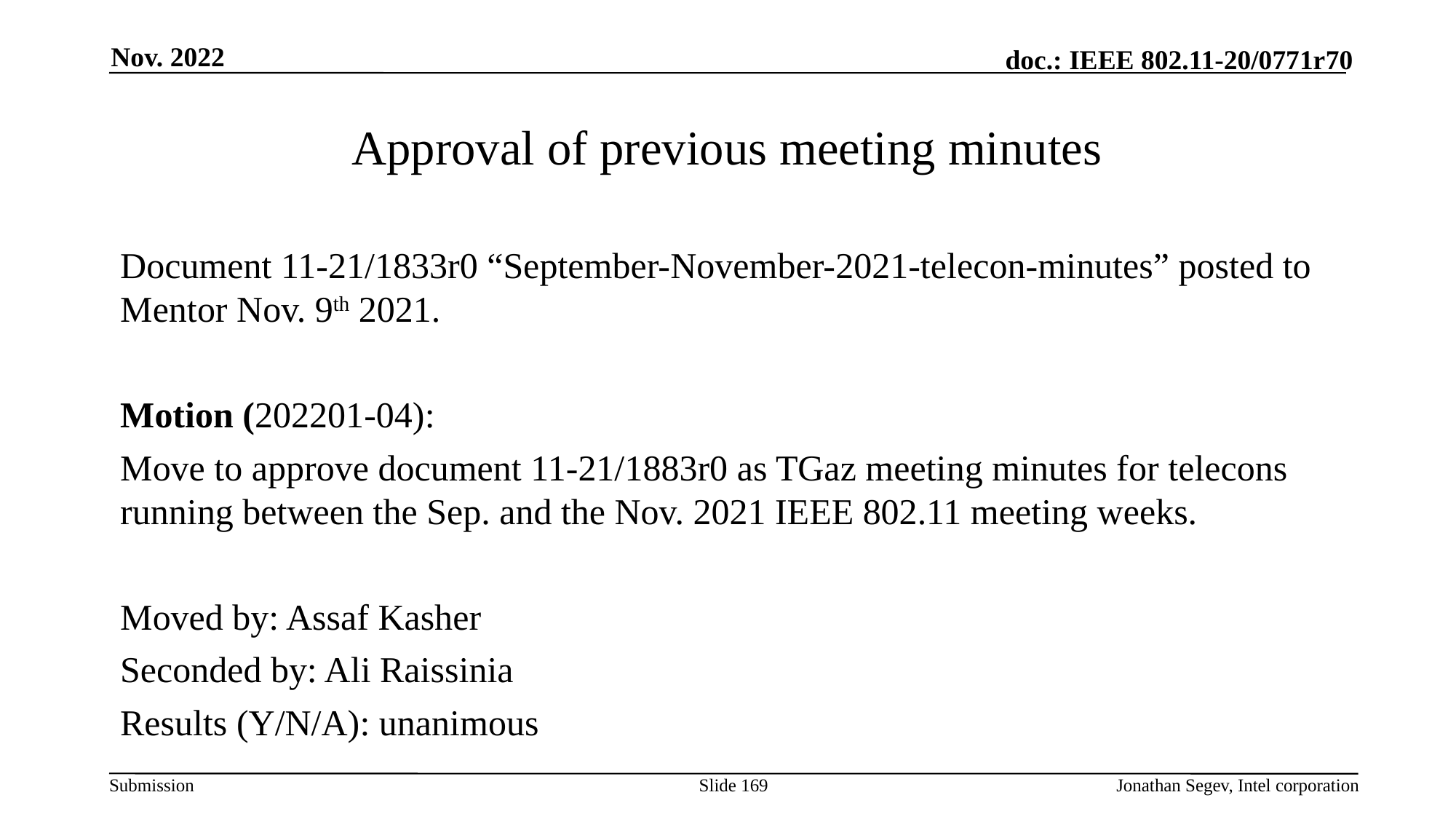

Nov. 2022
# Approval of previous meeting minutes
Document 11-21/1833r0 “September-November-2021-telecon-minutes” posted to Mentor Nov. 9th 2021.

Motion (202201-04):
Move to approve document 11-21/1883r0 as TGaz meeting minutes for telecons running between the Sep. and the Nov. 2021 IEEE 802.11 meeting weeks.

Moved by: Assaf Kasher
Seconded by: Ali Raissinia
Results (Y/N/A): unanimous

Slide 169
Jonathan Segev, Intel corporation